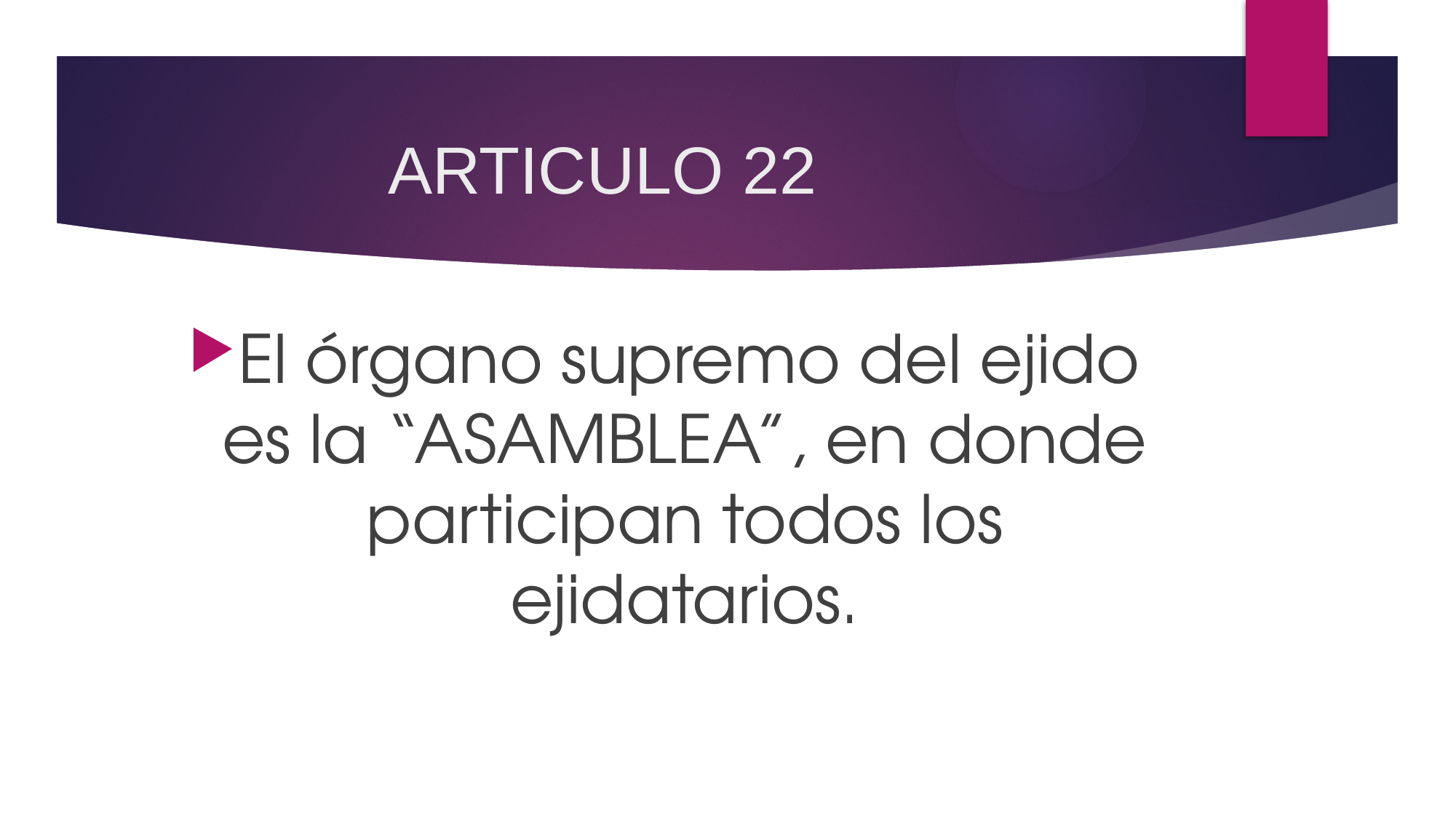

# ARTICULO 22
El órgano supremo del ejido es la “ASAMBLEA”, en donde participan todos los ejidatarios.